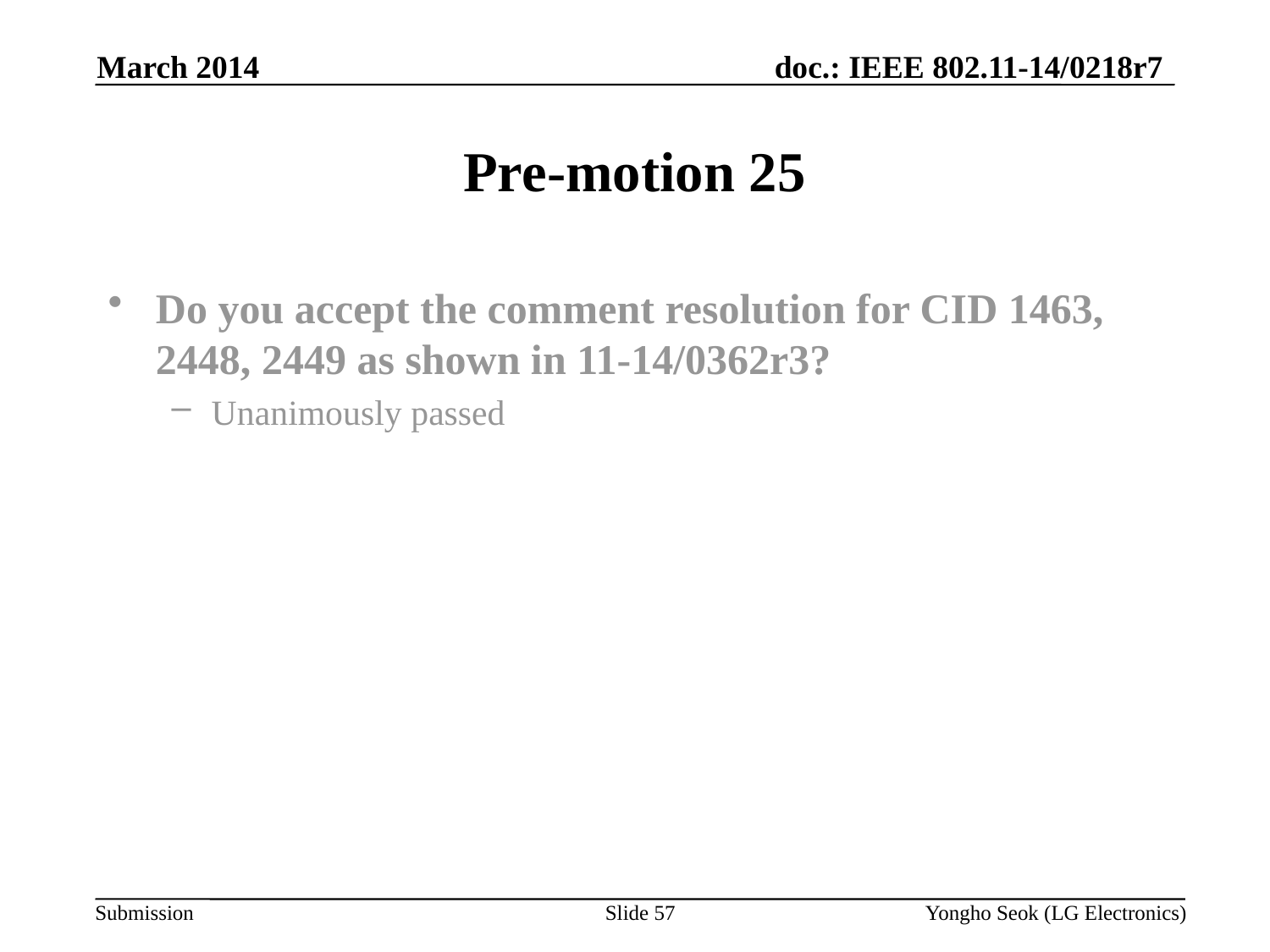

March 2014
# Pre-motion 25
Do you accept the comment resolution for CID 1463, 2448, 2449 as shown in 11-14/0362r3?
Unanimously passed

Slide 57
Yongho Seok (LG Electronics)